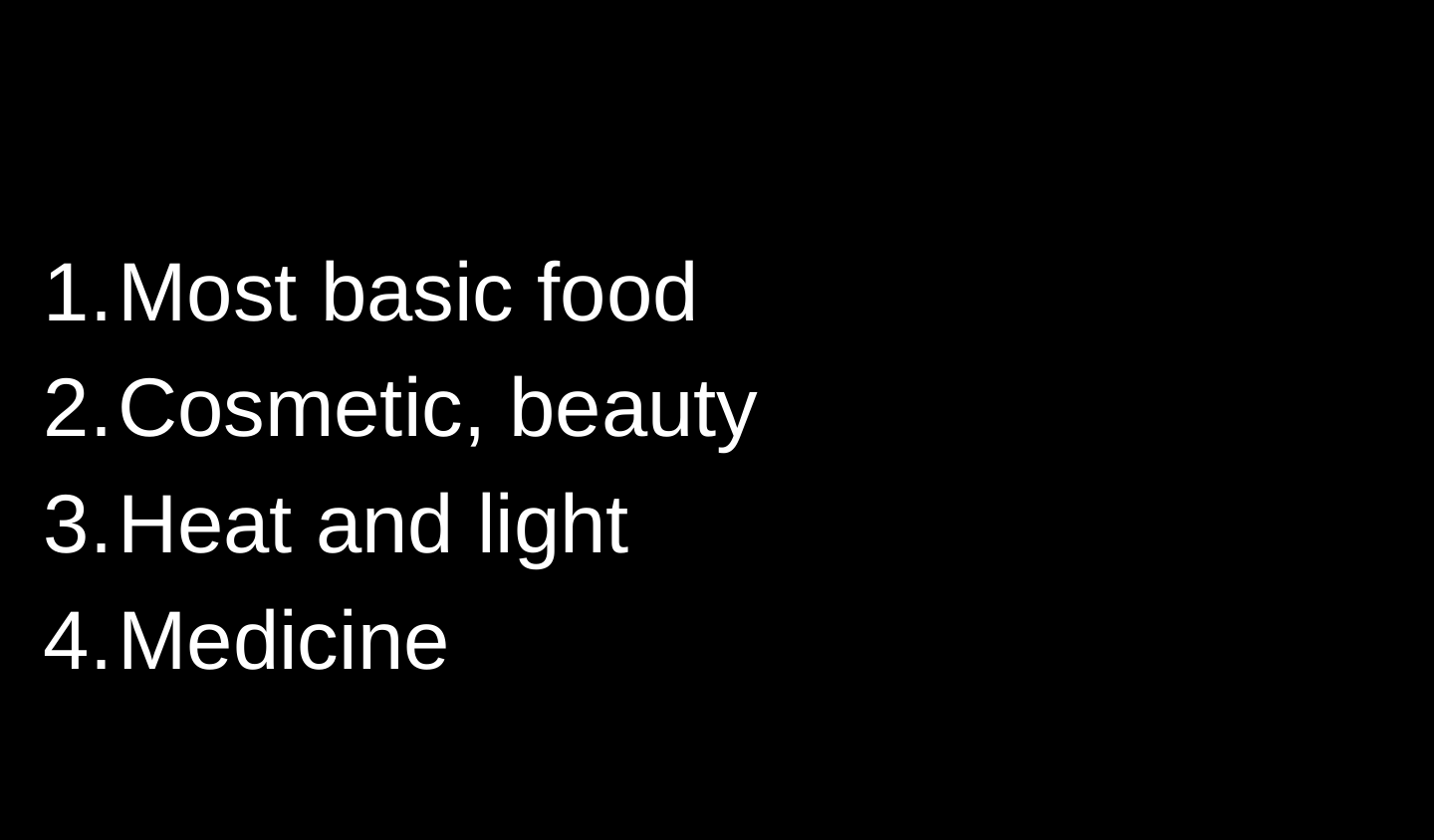

Most basic food
Cosmetic, beauty
Heat and light
Medicine